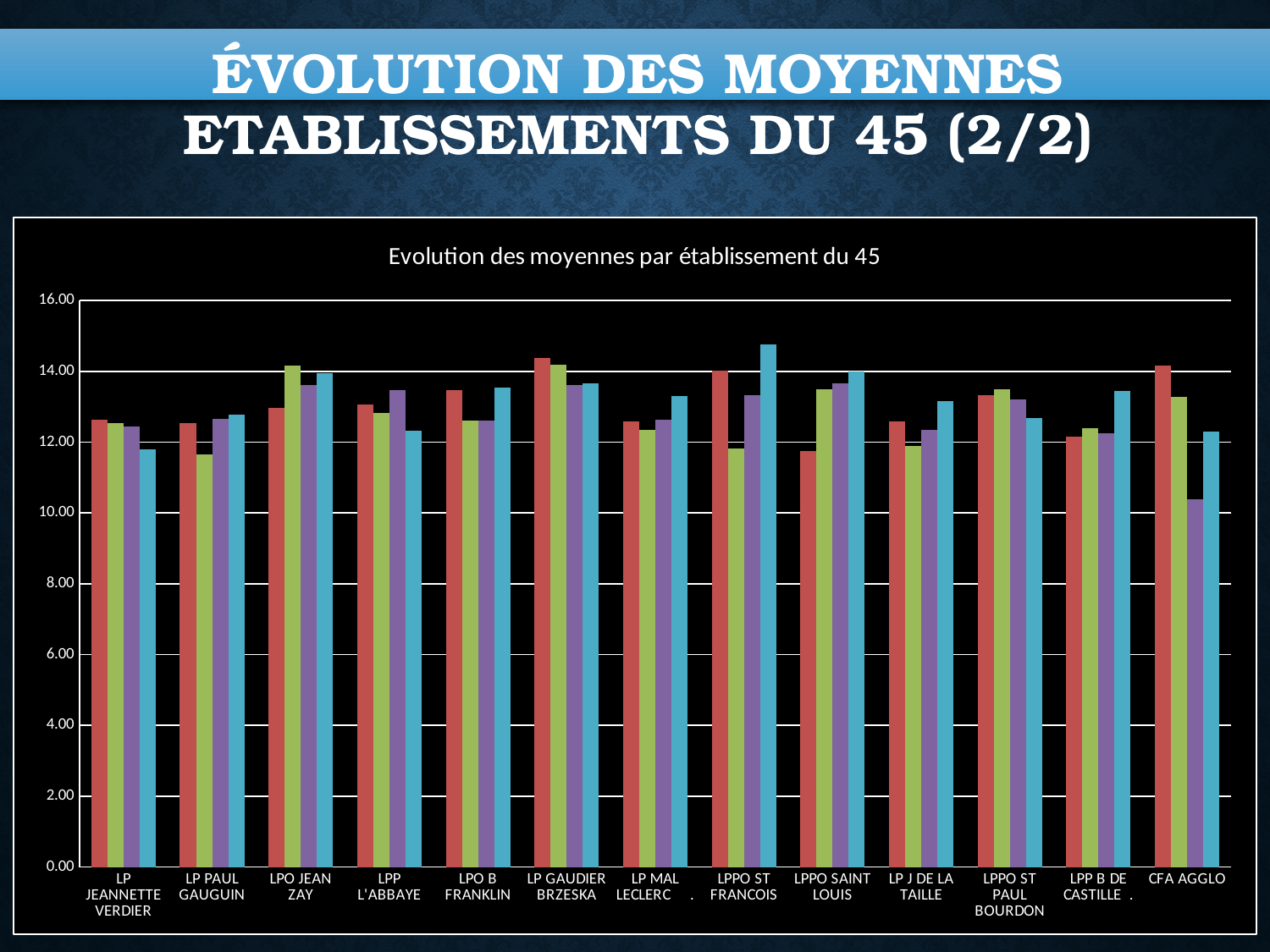

# Évolution des moyennes ETABLISSEMENTS DU 45 (2/2)

### Chart: Evolution des moyennes par établissement du 45

| Category |  Moy Etab 2014 |  Moy Etab 2015 |  Moy Etab 2016 |  Moy Etab 2017 |
|---|---|---|---|---|
| LP JEANNETTE VERDIER | 12.639851485148515 | 12.53 | 12.454188481675393 | 11.806192660550458 |
| LP PAUL GAUGUIN | 12.546539792387538 | 11.65 | 12.656175972927242 | 12.783407407407411 |
| LPO JEAN ZAY | 12.9758865248227 | 14.17 | 13.605185185185185 | 13.943448275862071 |
| LPP L'ABBAYE | 13.060747663551401 | 12.82 | 13.47265625 | 12.313103448275863 |
| LPO B FRANKLIN | 13.463432835820894 | 12.62 | 12.614444444444445 | 13.543478260869565 |
| LP GAUDIER BRZESKA | 14.384469696969697 | 14.19 | 13.614928909952607 | 13.656609195402298 |
| LP MAL LECLERC     . | 12.591515151515154 | 12.34 | 12.63381443298969 | 13.300675675675675 |
| LPPO ST FRANCOIS | 14.007407407407406 | 11.82 | 13.318181818181818 | 14.76923076923077 |
| LPPO SAINT LOUIS | 11.760833333333332 | 13.49 | 13.670731707317072 | 13.992063492063492 |
| LP J DE LA TAILLE | 12.596573208722742 | 11.9 | 12.344192634560907 | 13.155015197568389 |
| LPPO ST PAUL BOURDON | 13.333156498673741 | 13.49 | 13.202770083102498 | 12.677122641509442 |
| LPP B DE CASTILLE  . | 12.159090909090908 | 12.39 | 12.258169934640524 | 13.449640287769784 |
| CFA AGGLO | 14.166666666666666 | 13.27 | 10.375 | 12.305555555555555 |